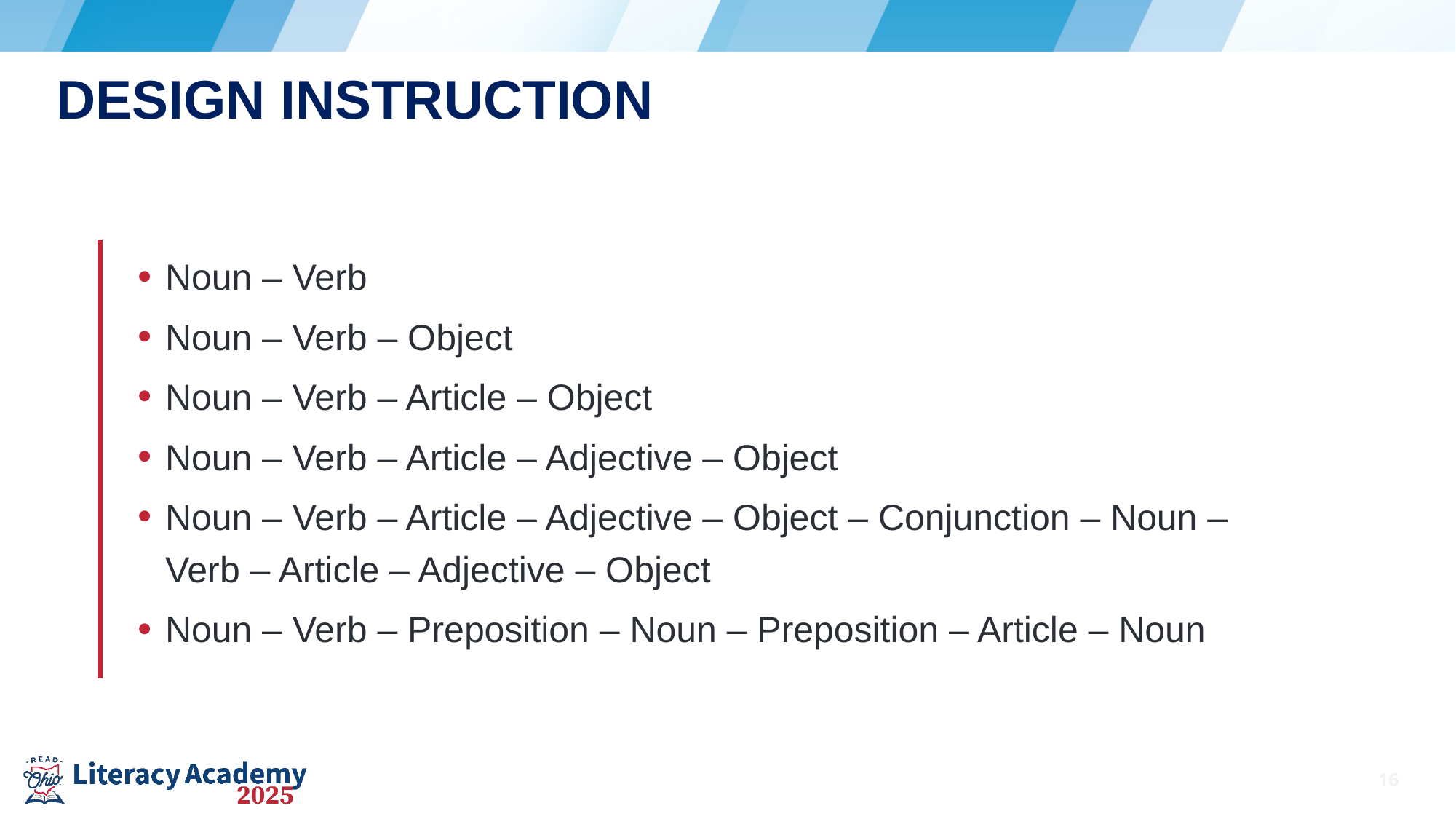

# Design Instruction
Noun – Verb
Noun – Verb – Object
Noun – Verb – Article – Object
Noun – Verb – Article – Adjective – Object
Noun – Verb – Article – Adjective – Object – Conjunction – Noun – Verb – Article – Adjective – Object
Noun – Verb – Preposition – Noun – Preposition – Article – Noun
16